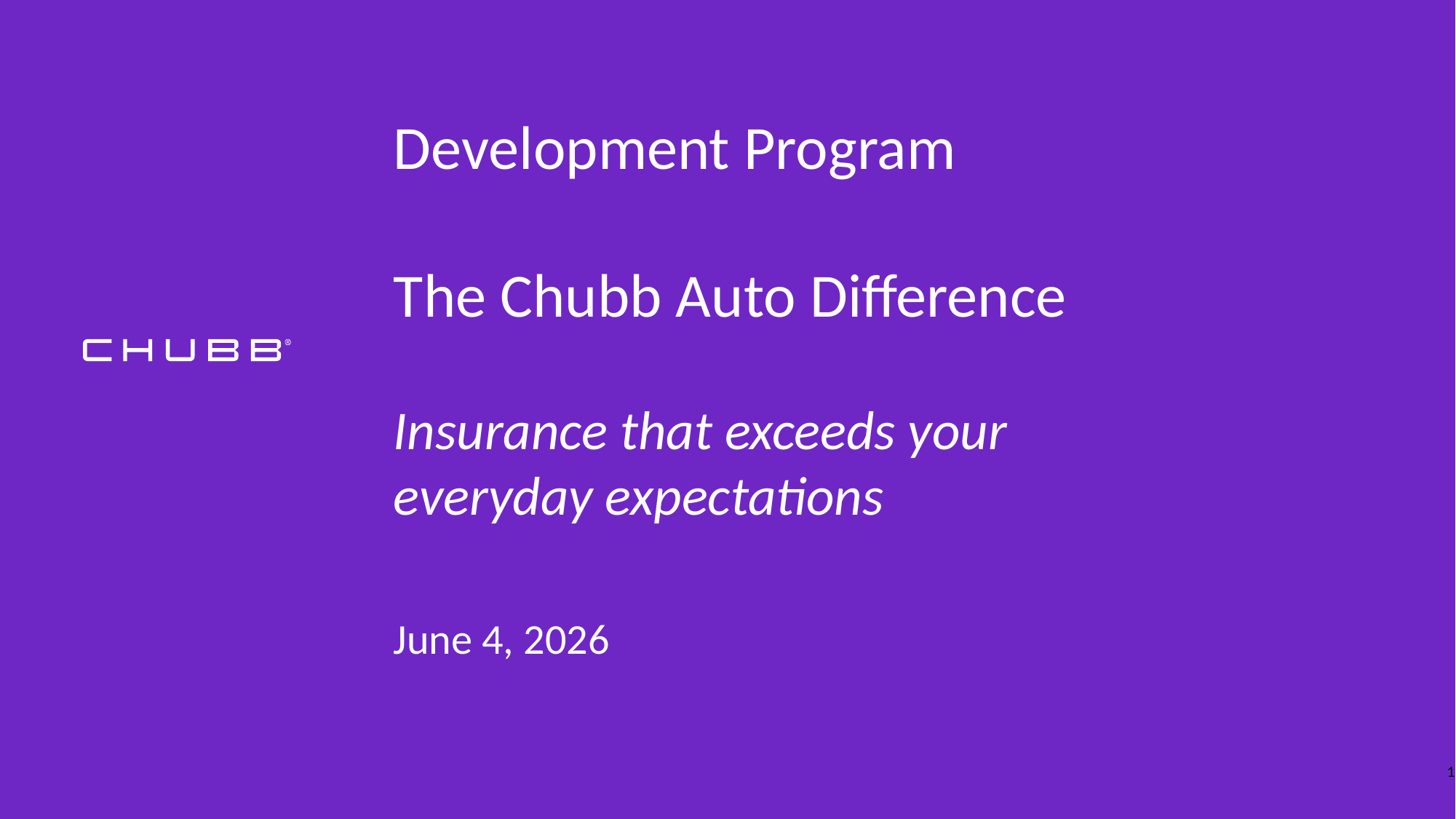

Development Program
The Chubb Auto Difference

Insurance that exceeds your everyday expectations

June 4, 2026

1